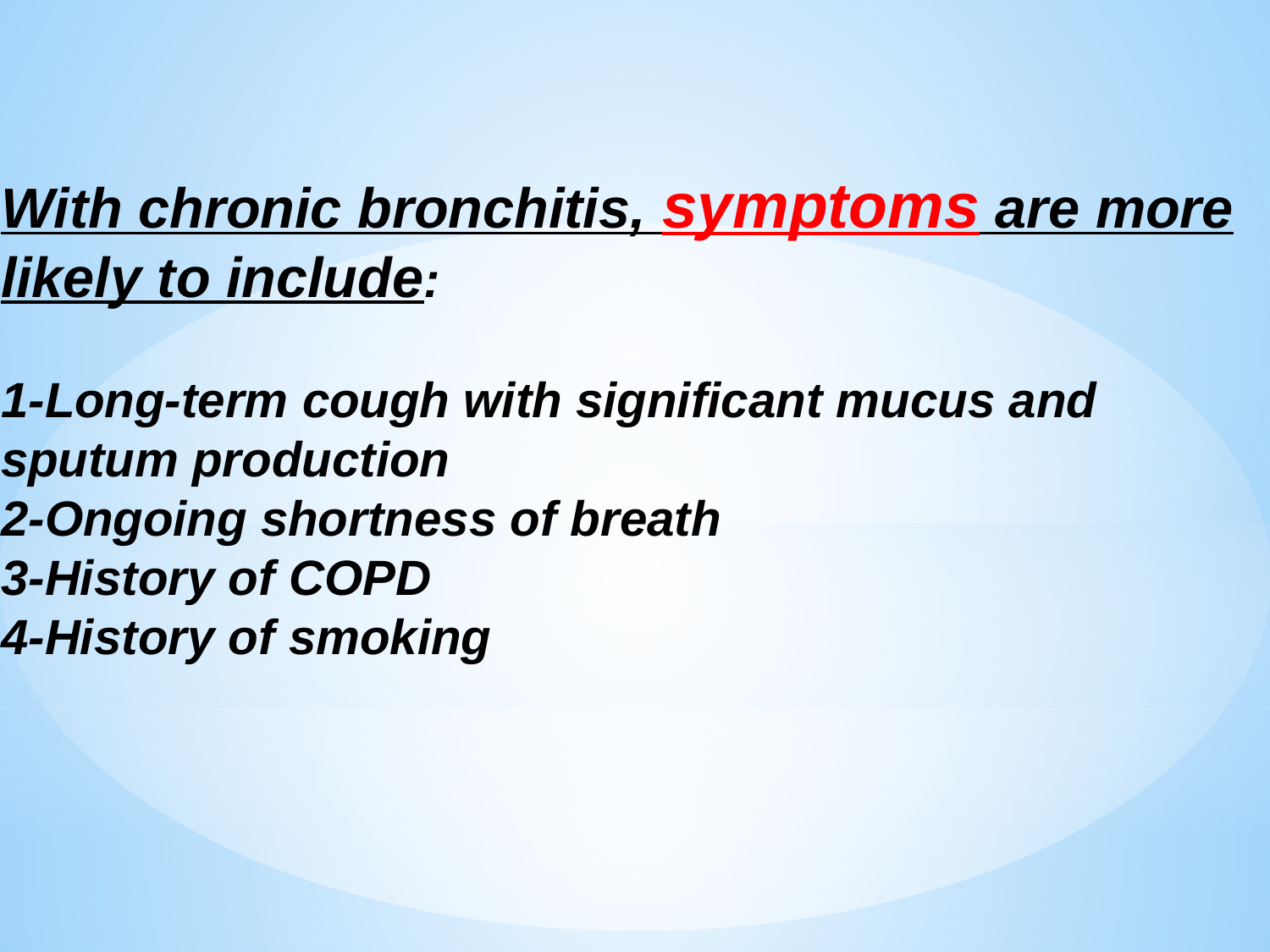

With chronic bronchitis, symptoms are more likely to include:

1-Long-term cough with significant mucus and sputum production
2-Ongoing shortness of breath
3-History of COPD
4-History of smoking